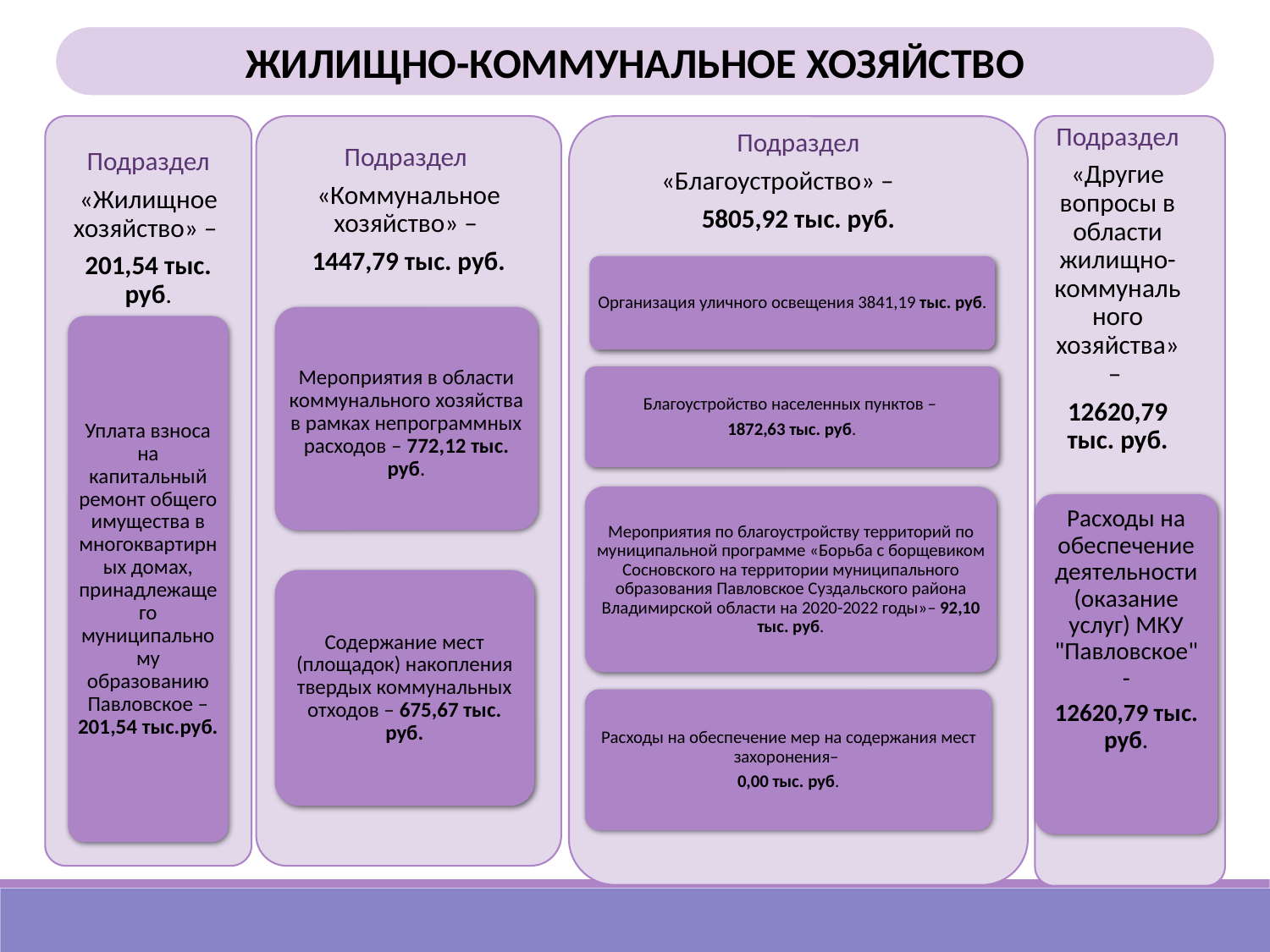

ЖИЛИЩНО-КОММУНАЛЬНОЕ ХОЗЯЙСТВО
Подраздел
«Жилищное хозяйство» –
201,54 тыс. руб.
Уплата взноса на капитальный ремонт общего имущества в многоквартирных домах, принадлежащего муниципальному образованию Павловское – 201,54 тыс.руб.
Подраздел
«Коммунальное хозяйство» –
1447,79 тыс. руб.

Мероприятия в области коммунального хозяйства в рамках непрограммных расходов – 772,12 тыс. руб.

Содержание мест (площадок) накопления твердых коммунальных отходов – 675,67 тыс. руб.
Подраздел
«Благоустройство» –
5805,92 тыс. руб.
Благоустройство населенных пунктов –
1872,63 тыс. руб.
Организация уличного освещения 3841,19 тыс. руб.
Мероприятия по благоустройству территорий по муниципальной программе «Борьба с борщевиком Сосновского на территории муниципального образования Павловское Суздальского района Владимирской области на 2020-2022 годы»– 92,10 тыс. руб.
Расходы на обеспечение мер на содержания мест захоронения–
0,00 тыс. руб.

Подраздел
«Другие вопросы в области жилищно-коммунального хозяйства» –
12620,79 тыс. руб.

Расходы на обеспечение деятельности (оказание услуг) МКУ "Павловское"  -
12620,79 тыс. руб.